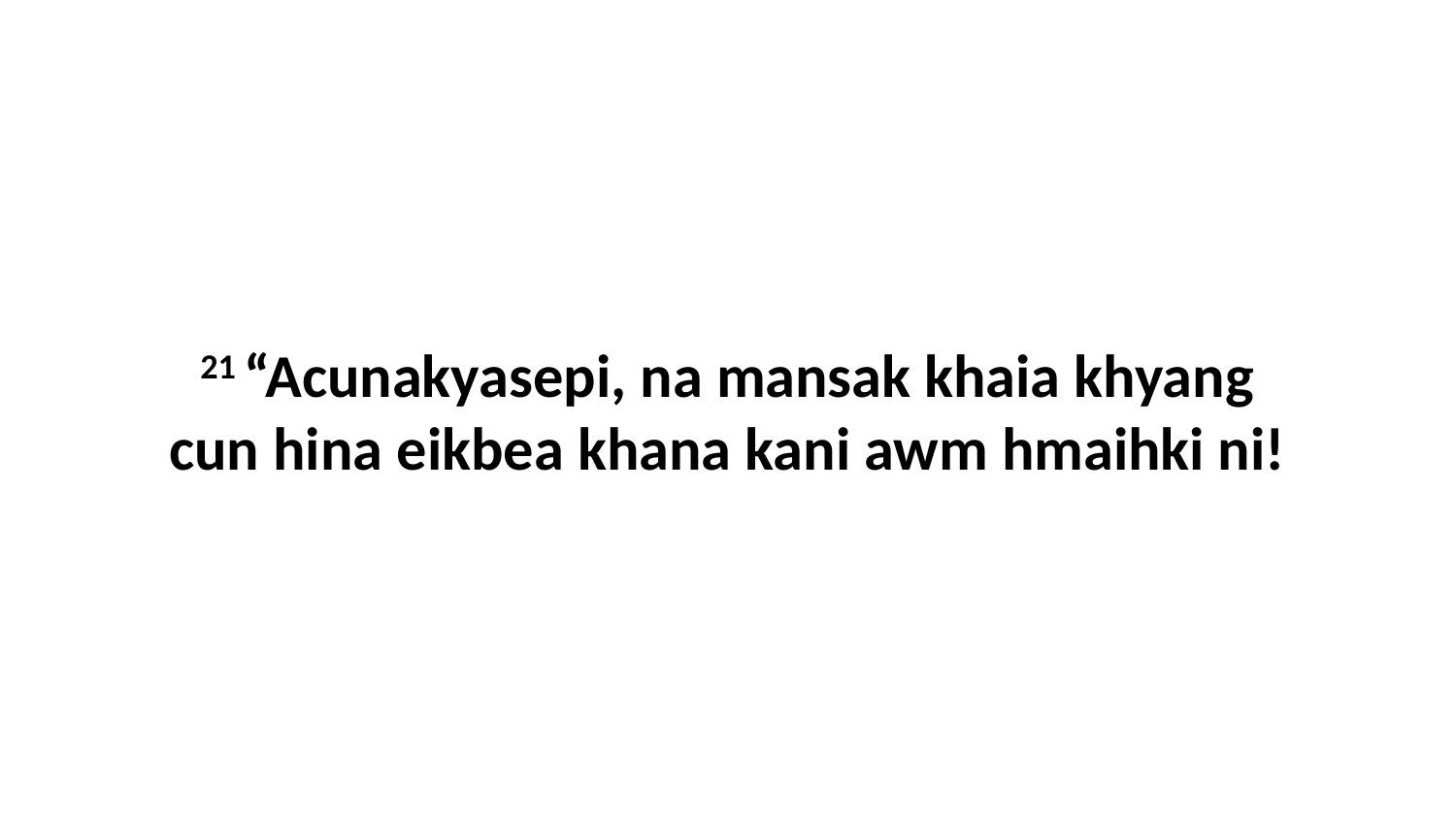

21 “Acunakyasepi, na mansak khaia khyang cun hina eikbea khana kani awm hmaihki ni!